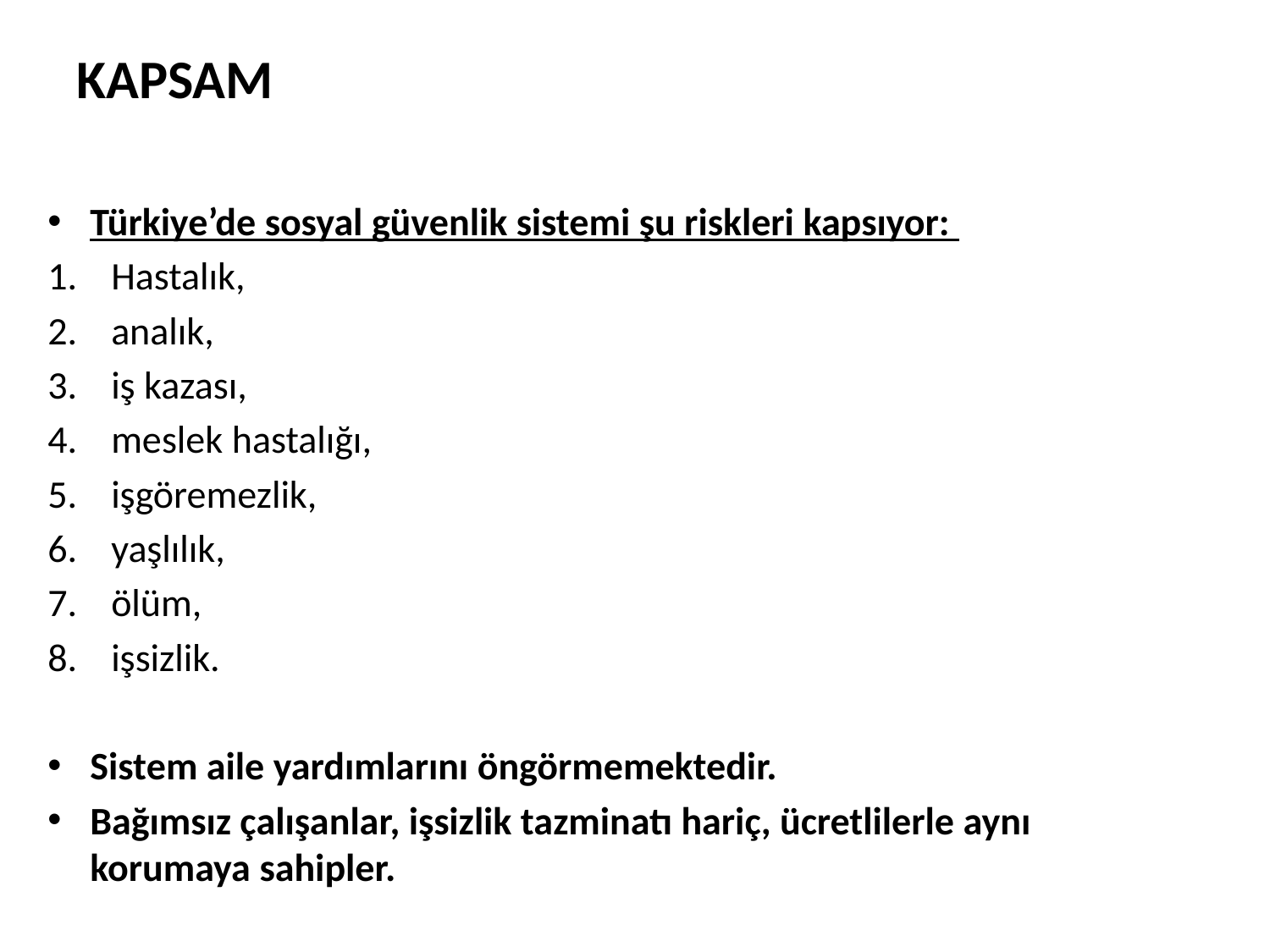

# KAPSAM

Türkiye’de sosyal güvenlik sistemi şu riskleri kapsıyor:
Hastalık,
analık,
iş kazası,
meslek hastalığı,
işgöremezlik,
yaşlılık,
ölüm,
işsizlik.

Sistem aile yardımlarını öngörmemektedir.
Bağımsız çalışanlar, işsizlik tazminatı hariç, ücretlilerle aynı korumaya sahipler.